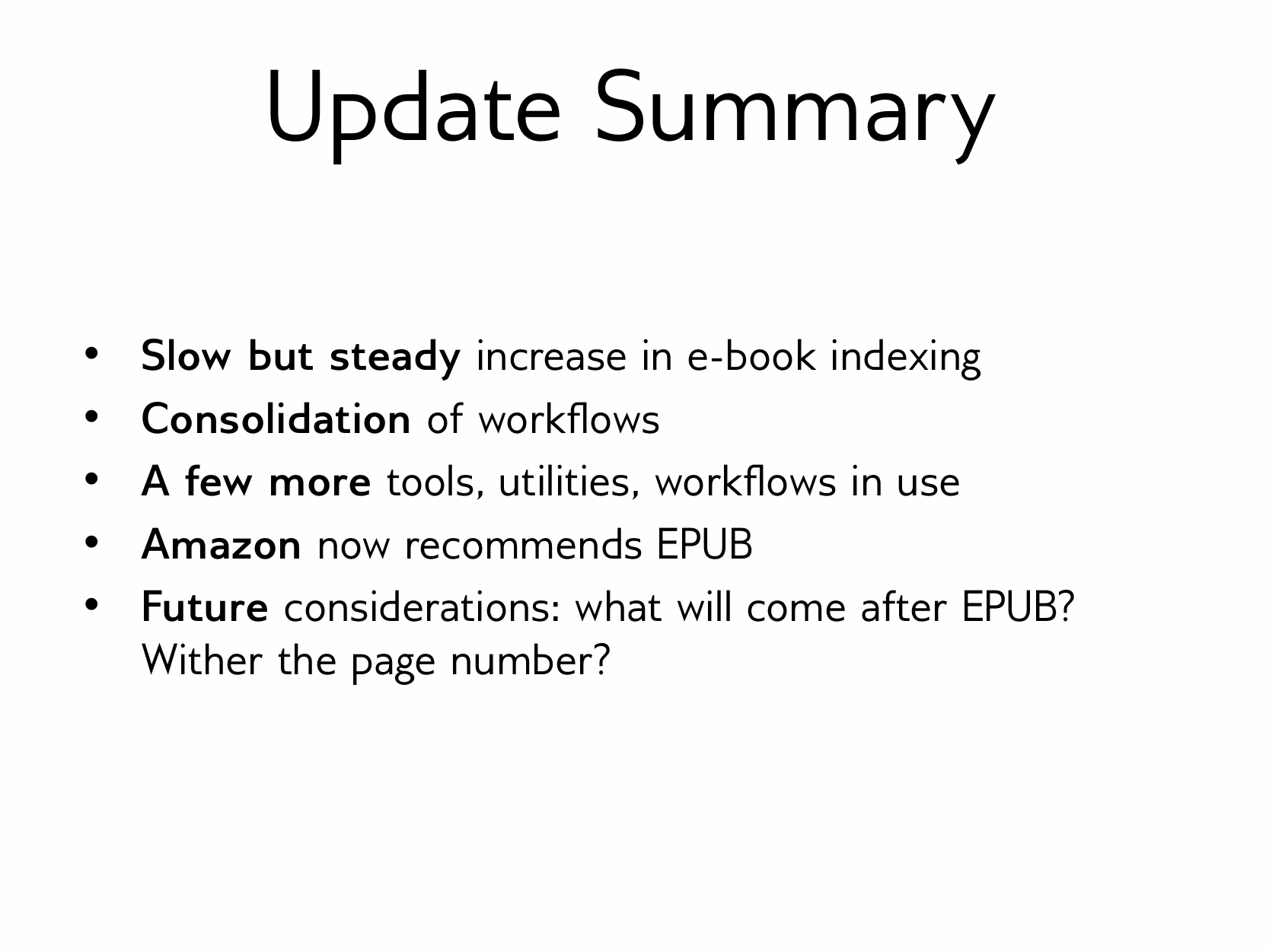

# Update Summary

Slow but steady increase in e-book indexing
Consolidation of workflows
A few more tools, utilities, workflows in use
Amazon now recommends EPUB
Future considerations: what will come after EPUB? Wither the page number?